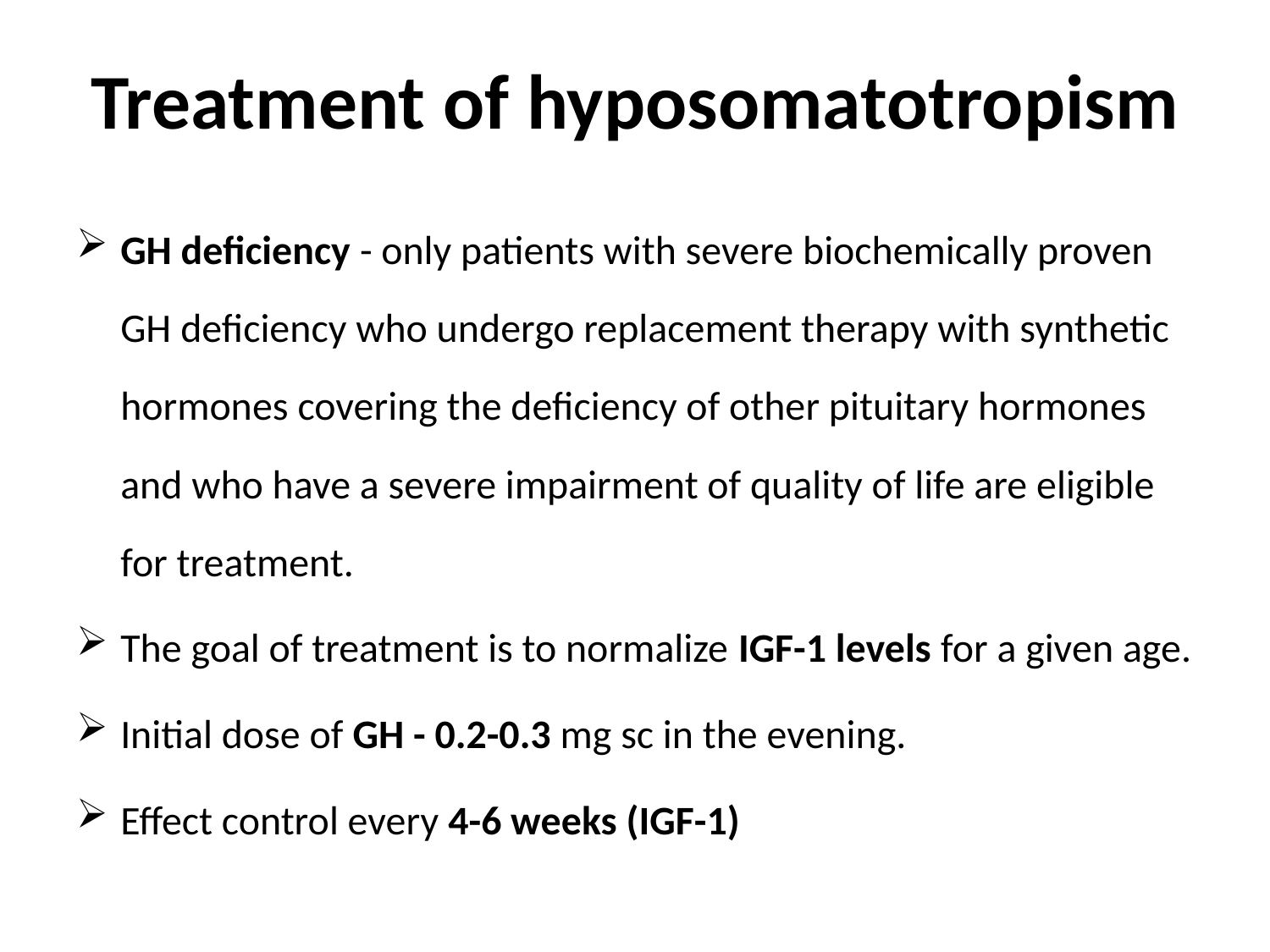

# Treatment of hyposomatotropism
GH deficiency - only patients with severe biochemically proven GH deficiency who undergo replacement therapy with synthetic hormones covering the deficiency of other pituitary hormones and who have a severe impairment of quality of life are eligible for treatment.
The goal of treatment is to normalize IGF-1 levels for a given age.
Initial dose of GH - 0.2-0.3 mg sc in the evening.
Effect control every 4-6 weeks (IGF-1)